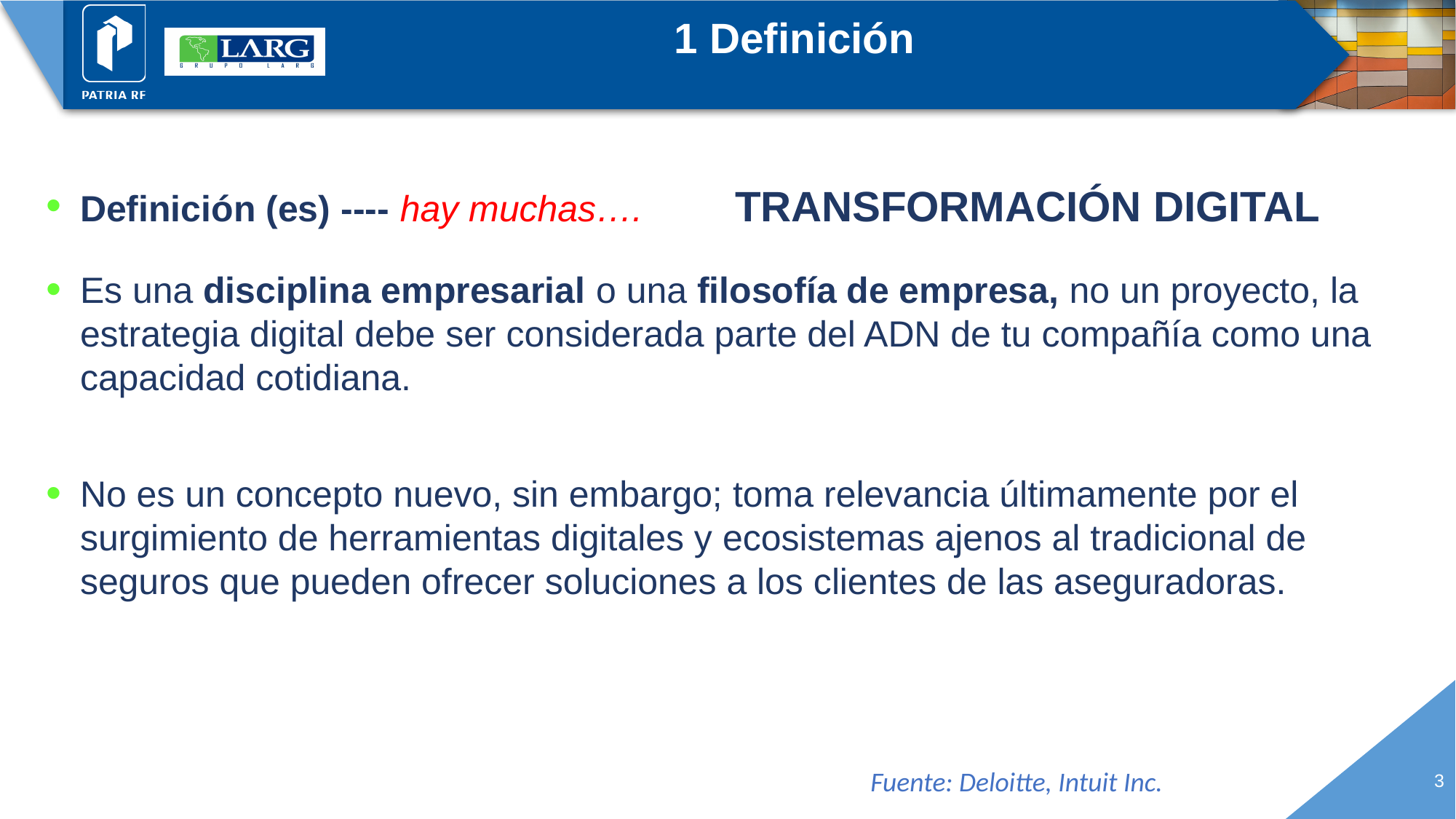

1 Definición
Definición (es) ---- hay muchas….        	TRANSFORMACIÓN DIGITAL

Es una disciplina empresarial o una filosofía de empresa, no un proyecto, la estrategia digital debe ser considerada parte del ADN de tu compañía como una capacidad cotidiana.

No es un concepto nuevo, sin embargo; toma relevancia últimamente por el surgimiento de herramientas digitales y ecosistemas ajenos al tradicional de seguros que pueden ofrecer soluciones a los clientes de las aseguradoras.

Fuente: Deloitte, Intuit Inc.